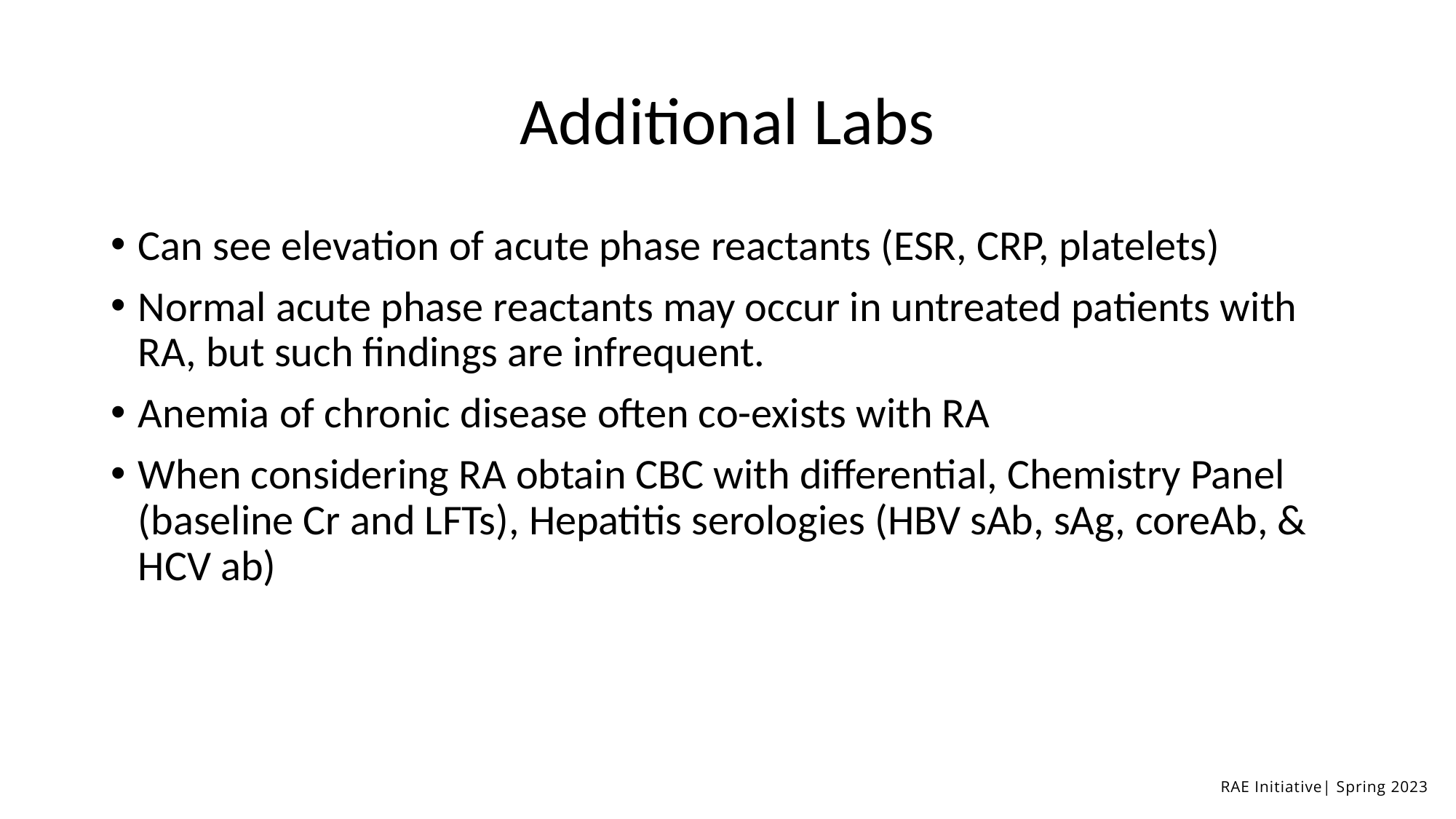

# Additional Labs
Can see elevation of acute phase reactants (ESR, CRP, platelets)
Normal acute phase reactants may occur in untreated patients with RA, but such findings are infrequent.
Anemia of chronic disease often co-exists with RA
When considering RA obtain CBC with differential, Chemistry Panel (baseline Cr and LFTs), Hepatitis serologies (HBV sAb, sAg, coreAb, & HCV ab)
RAE Initiative| Spring 2023